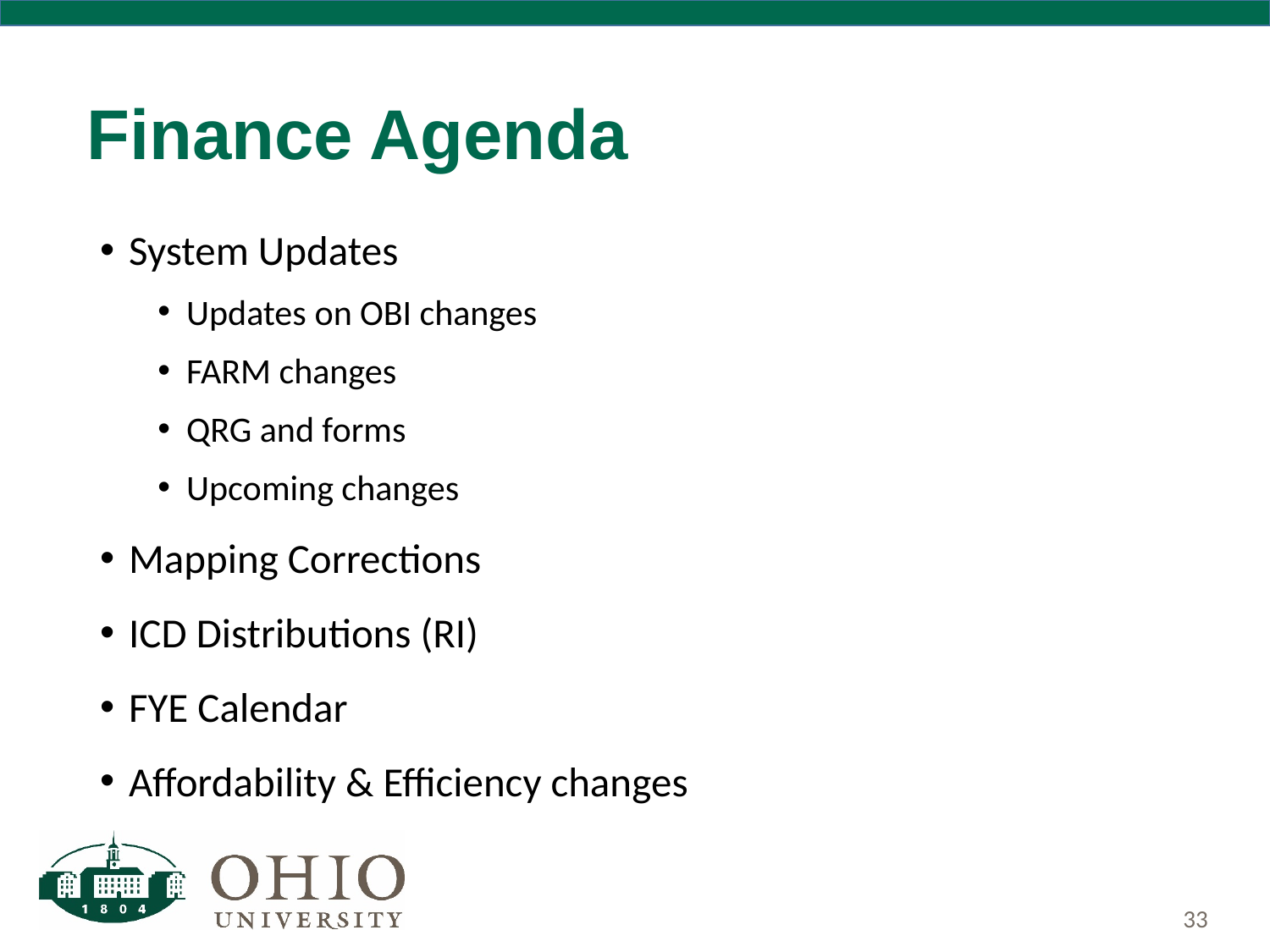

# Finance Agenda
System Updates
Updates on OBI changes
FARM changes
QRG and forms
Upcoming changes
Mapping Corrections
ICD Distributions (RI)
FYE Calendar
Affordability & Efficiency changes